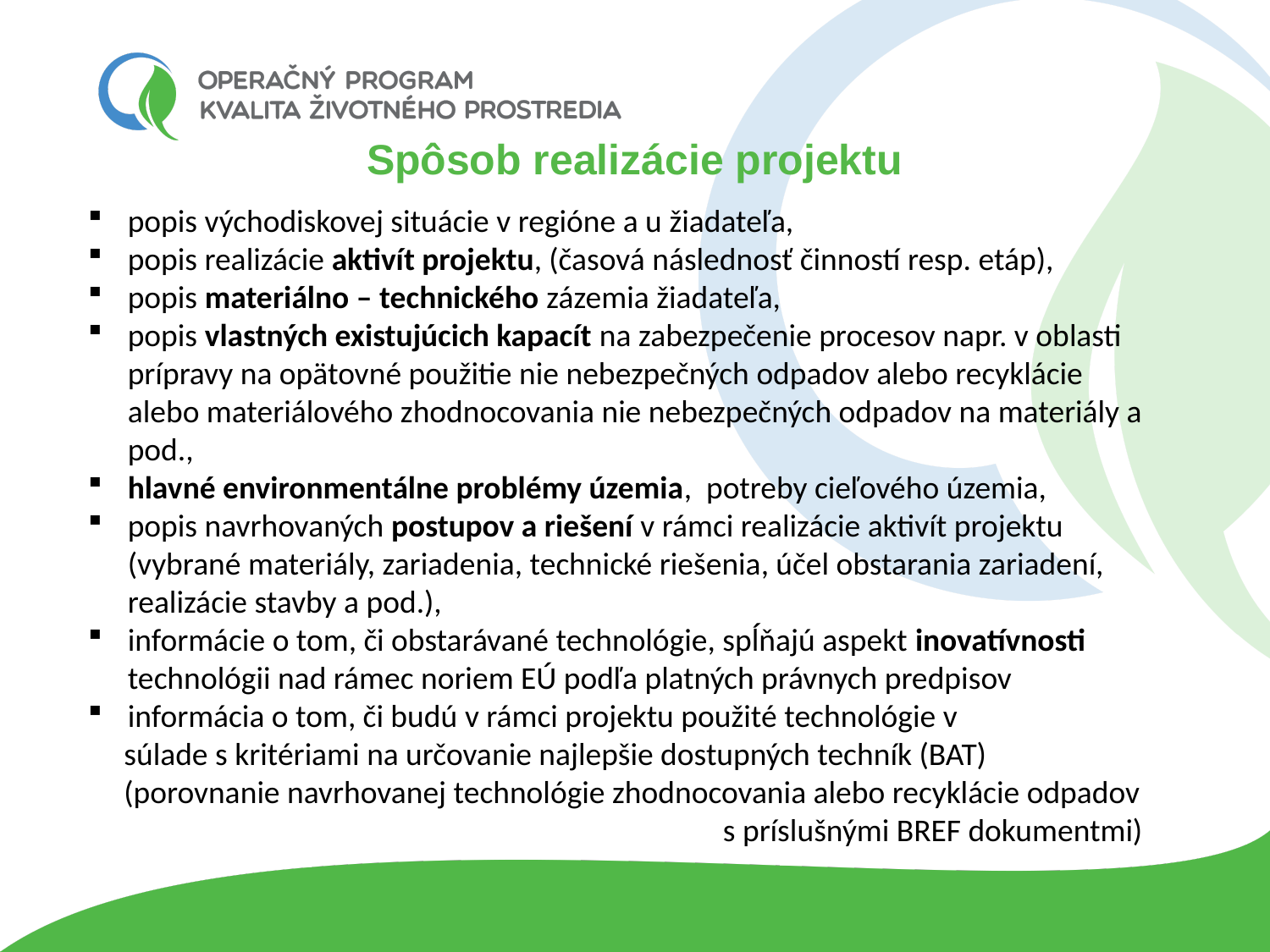

# Spôsob realizácie projektu
popis východiskovej situácie v regióne a u žiadateľa,
popis realizácie aktivít projektu, (časová následnosť činností resp. etáp),
popis materiálno – technického zázemia žiadateľa,
popis vlastných existujúcich kapacít na zabezpečenie procesov napr. v oblasti prípravy na opätovné použitie nie nebezpečných odpadov alebo recyklácie alebo materiálového zhodnocovania nie nebezpečných odpadov na materiály a pod.,
hlavné environmentálne problémy územia,  potreby cieľového územia,
popis navrhovaných postupov a riešení v rámci realizácie aktivít projektu (vybrané materiály, zariadenia, technické riešenia, účel obstarania zariadení, realizácie stavby a pod.),
informácie o tom, či obstarávané technológie, spĺňajú aspekt inovatívnosti technológii nad rámec noriem EÚ podľa platných právnych predpisov
informácia o tom, či budú v rámci projektu použité technológie v
     súlade s kritériami na určovanie najlepšie dostupných techník (BAT)
     (porovnanie navrhovanej technológie zhodnocovania alebo recyklácie odpadov     					s príslušnými BREF dokumentmi)